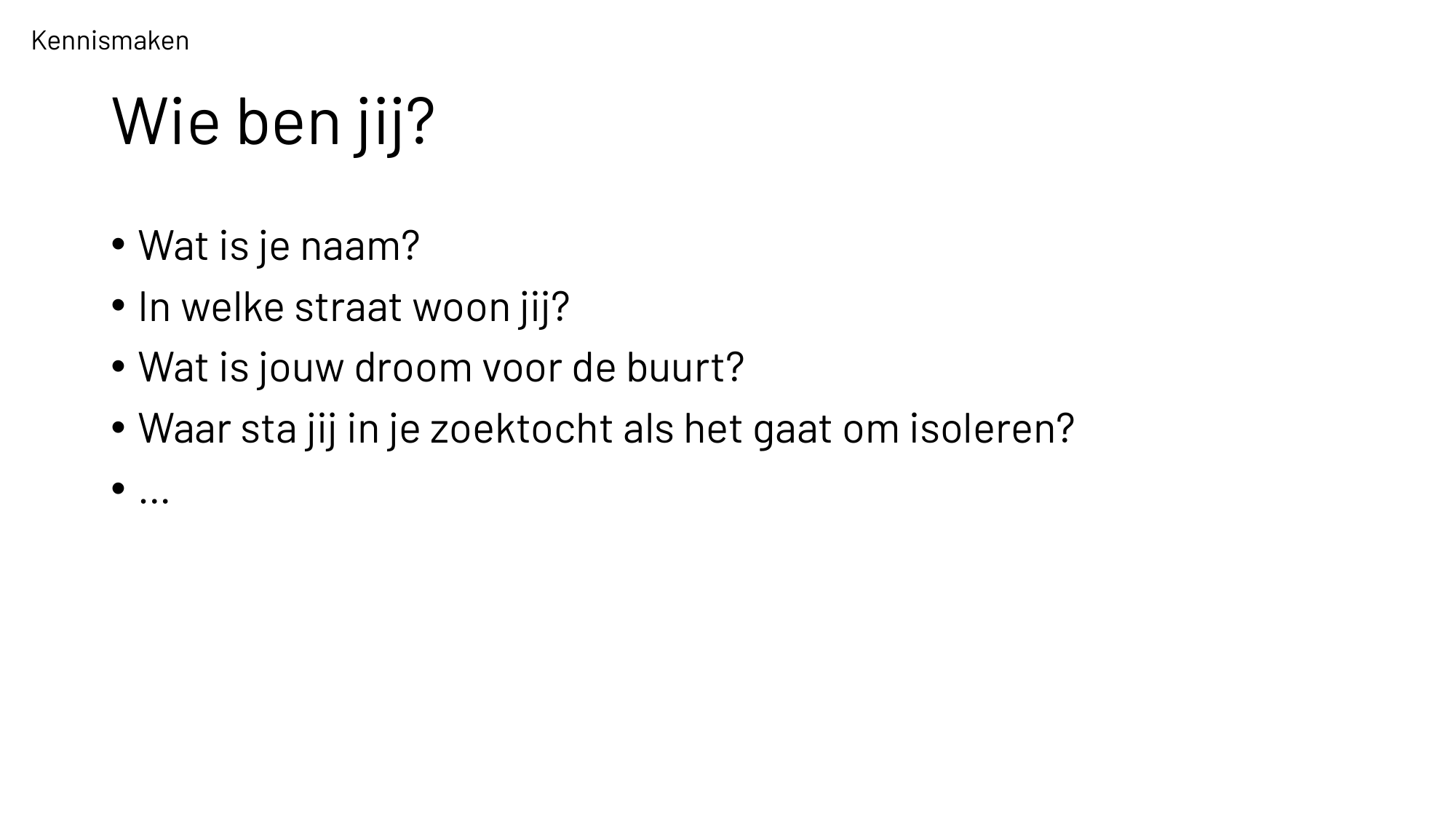

Kennismaken
# Wie ben jij?
Wat is je naam?
In welke straat woon jij?
Wat is jouw droom voor de buurt?
Waar sta jij in je zoektocht als het gaat om isoleren?
…